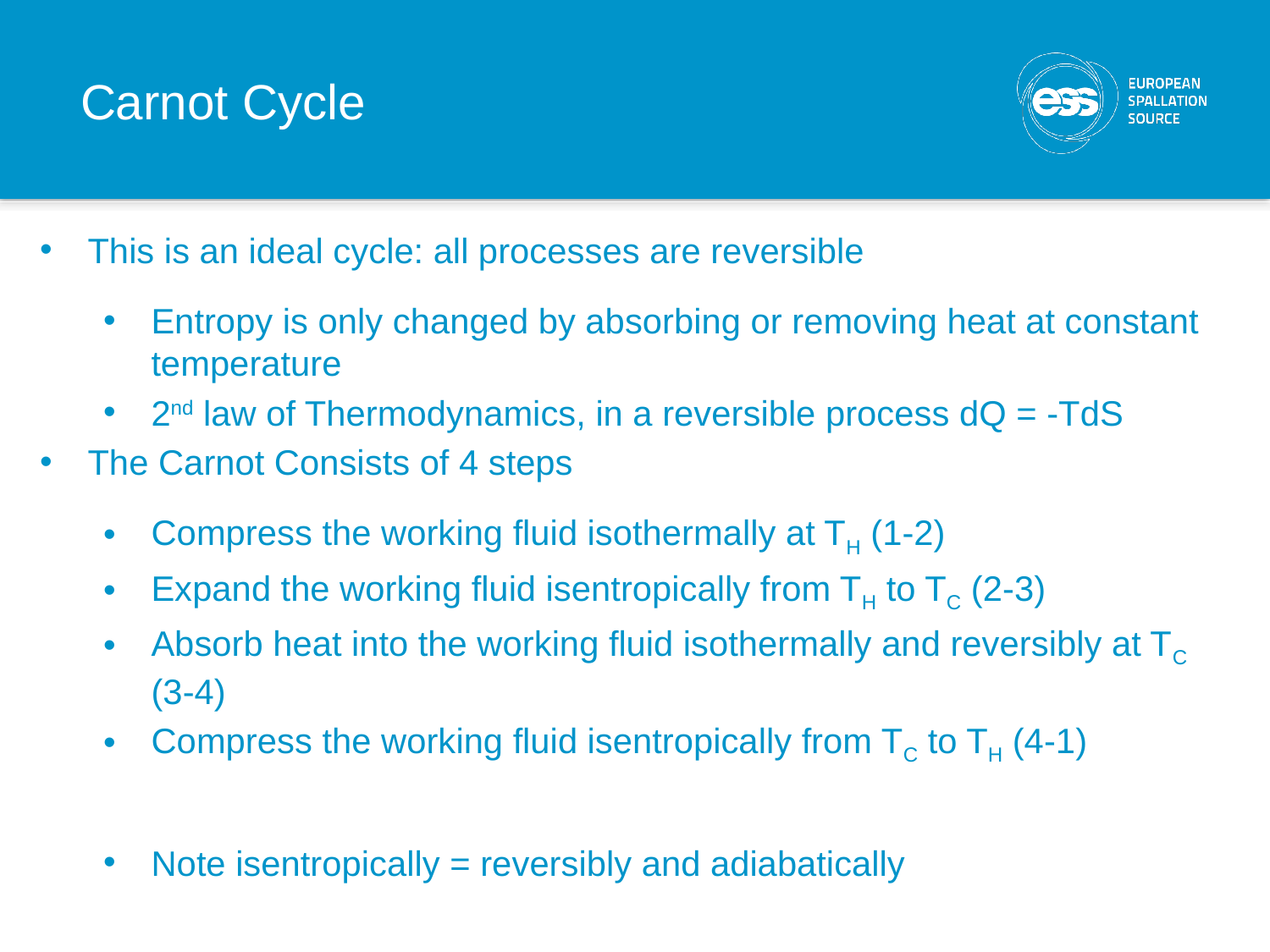

# Carnot Cycle
This is an ideal cycle: all processes are reversible
Entropy is only changed by absorbing or removing heat at constant temperature
2nd law of Thermodynamics, in a reversible process dQ = -TdS
The Carnot Consists of 4 steps
Compress the working fluid isothermally at TH (1-2)
Expand the working fluid isentropically from TH to TC (2-3)
Absorb heat into the working fluid isothermally and reversibly at TC (3-4)
Compress the working fluid isentropically from TC to TH (4-1)

Note isentropically = reversibly and adiabatically